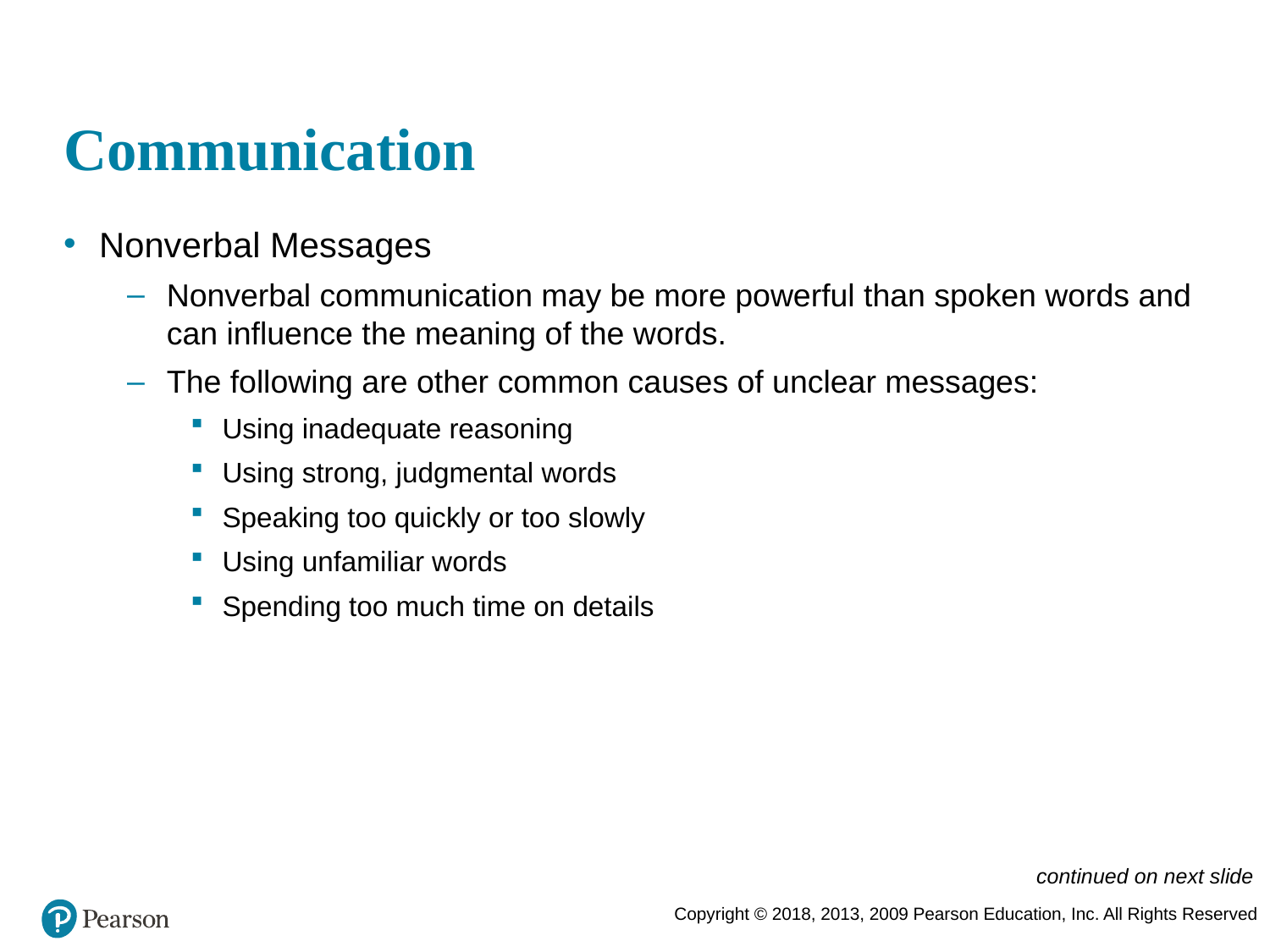

# Communication
Nonverbal Messages
Nonverbal communication may be more powerful than spoken words and can influence the meaning of the words.
The following are other common causes of unclear messages:
Using inadequate reasoning
Using strong, judgmental words
Speaking too quickly or too slowly
Using unfamiliar words
Spending too much time on details

continued on next slide